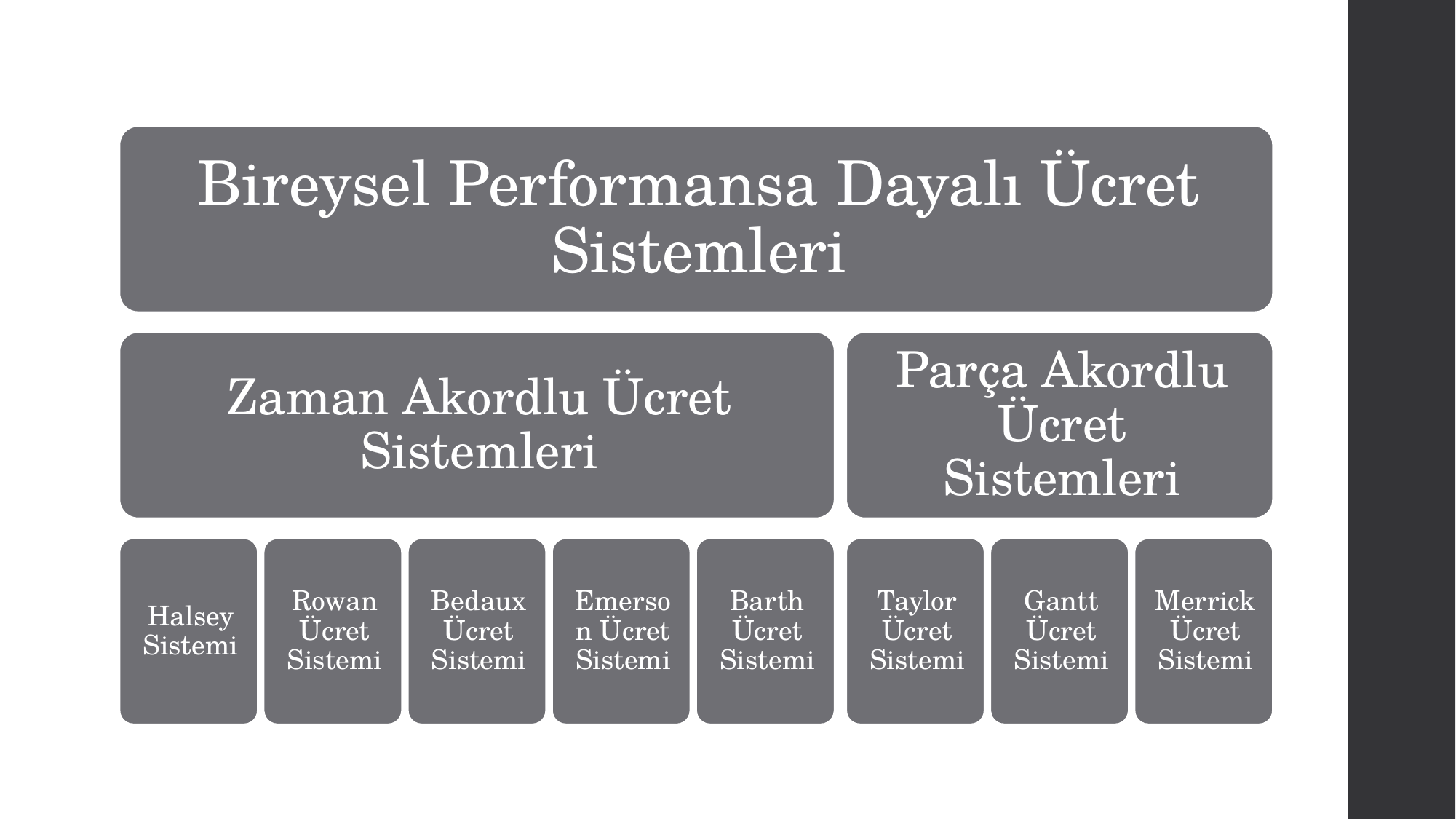

Bireysel Performansa Dayalı Ücret Sistemleri
Zaman Akordlu Ücret Sistemleri
Halsey Sistemi
Rowan Ücret Sistemi
Bedaux Ücret Sistemi
Emerson Ücret Sistemi
Barth Ücret Sistemi
Parça Akordlu Ücret Sistemleri
Taylor Ücret Sistemi
Gantt Ücret Sistemi
Merrick Ücret Sistemi